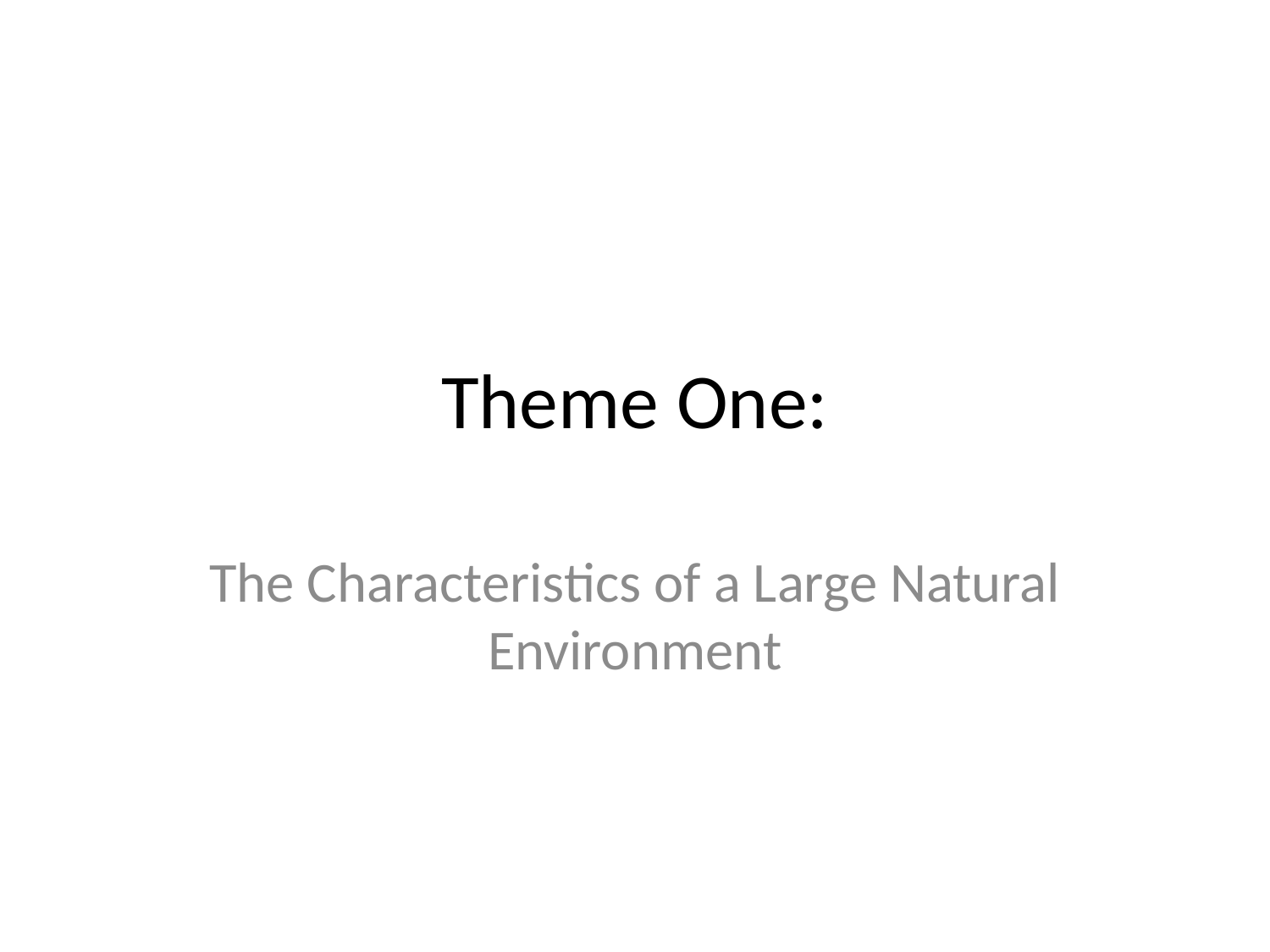

# Theme One:
The Characteristics of a Large Natural Environment